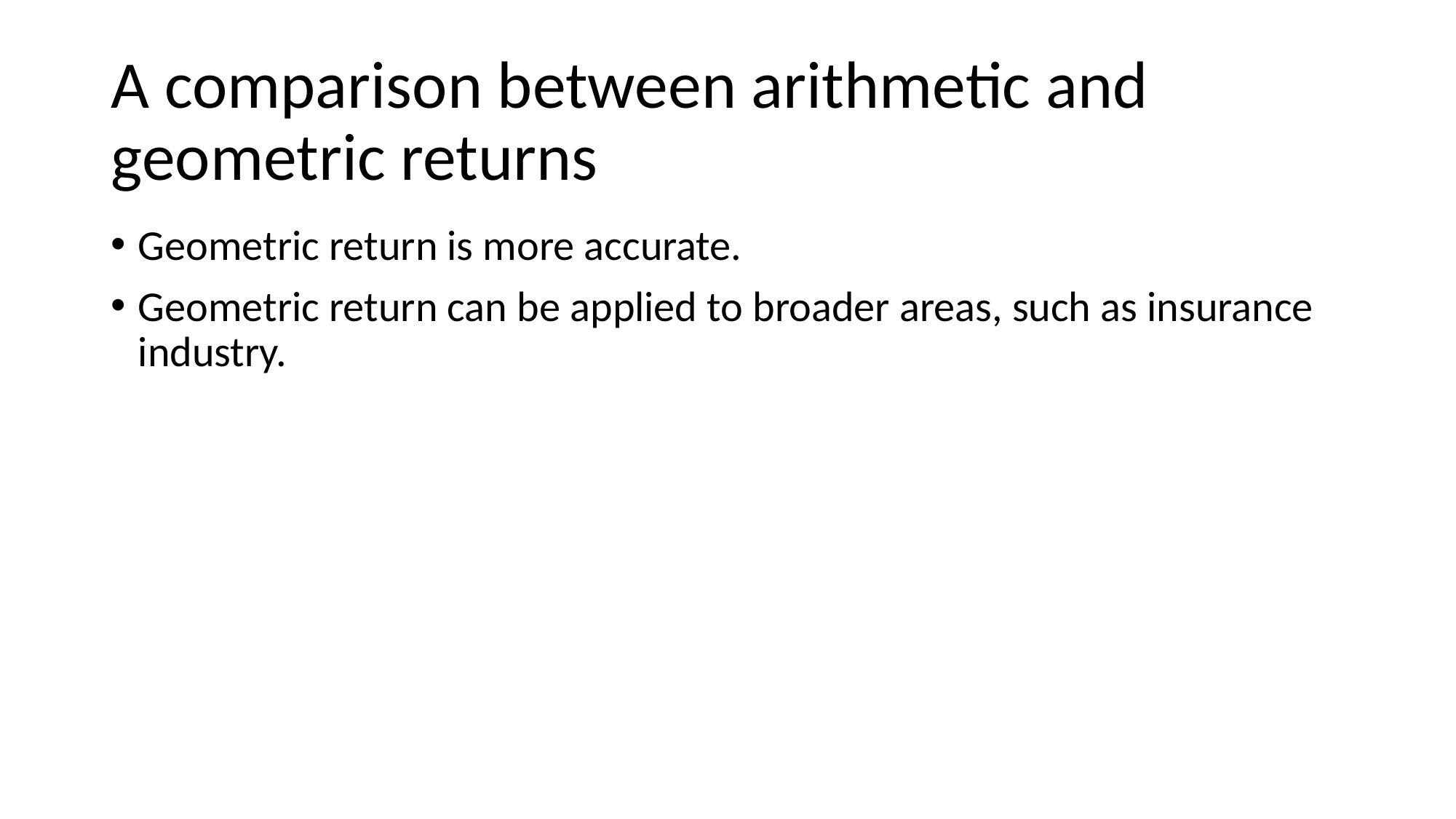

# A comparison between arithmetic and geometric returns
Geometric return is more accurate.
Geometric return can be applied to broader areas, such as insurance industry.